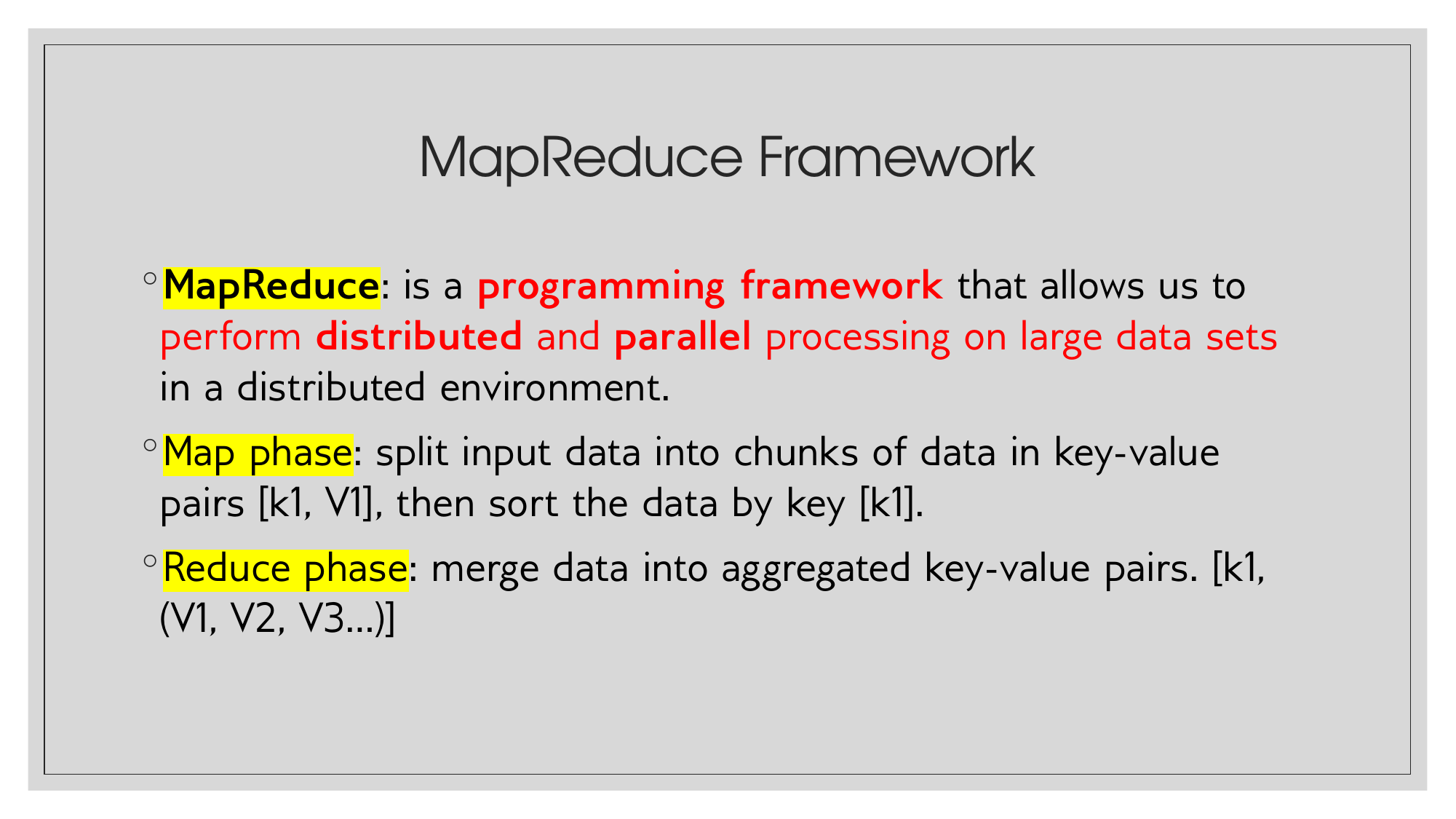

# MapReduce Framework
MapReduce: is a programming framework that allows us to perform distributed and parallel processing on large data sets in a distributed environment.
Map phase: split input data into chunks of data in key-value pairs [k1, V1], then sort the data by key [k1].
Reduce phase: merge data into aggregated key-value pairs. [k1, (V1, V2, V3…)]